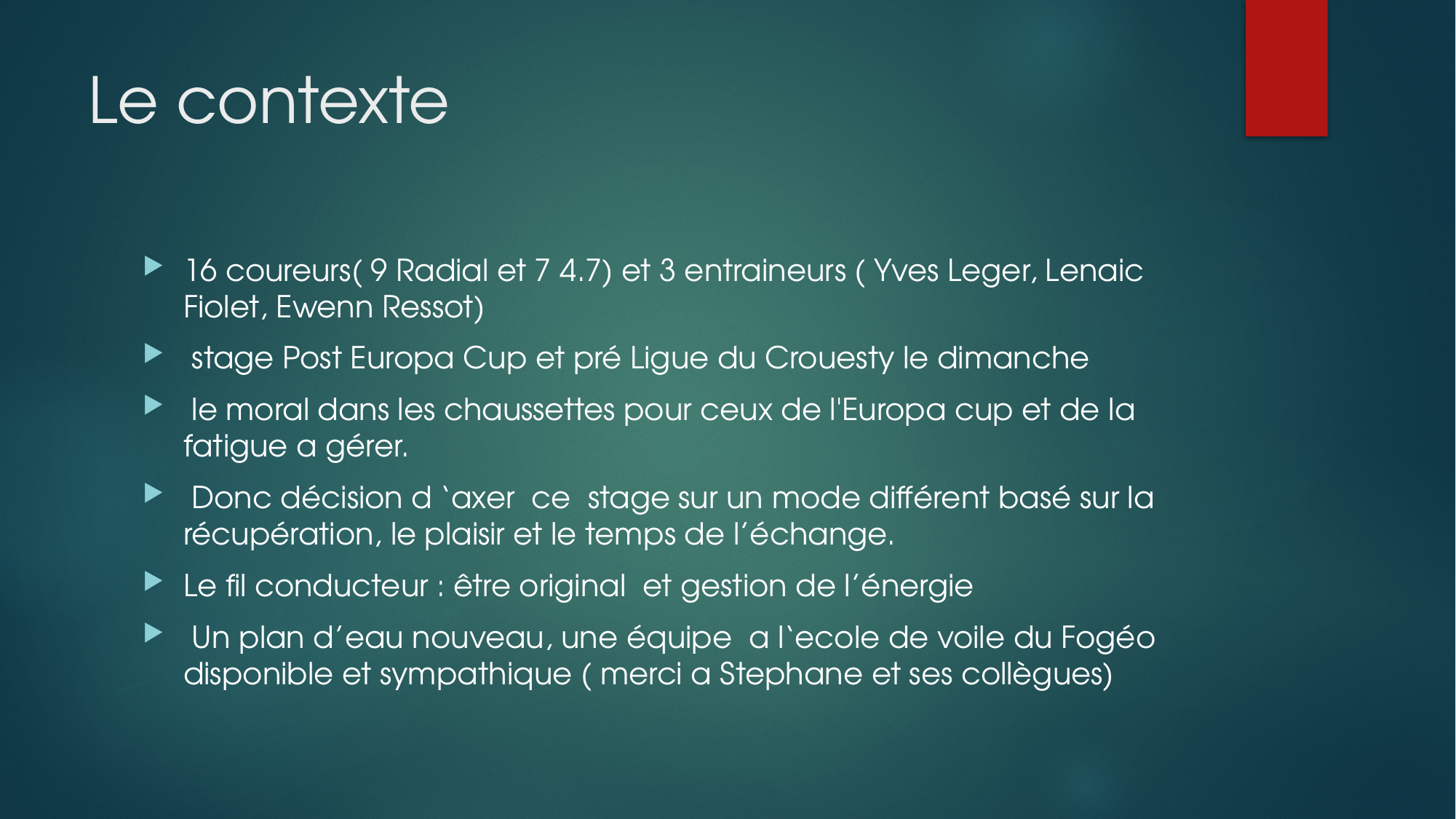

# Le contexte
16 coureurs( 9 Radial et 7 4.7) et 3 entraineurs ( Yves Leger, Lenaic Fiolet, Ewenn Ressot)
 stage Post Europa Cup et pré Ligue du Crouesty le dimanche
 le moral dans les chaussettes pour ceux de l'Europa cup et de la fatigue a gérer.
 Donc décision d ‘axer  ce  stage sur un mode différent basé sur la récupération, le plaisir et le temps de l’échange.
Le fil conducteur : être original  et gestion de l’énergie
 Un plan d’eau nouveau, une équipe  a l‘ecole de voile du Fogéo disponible et sympathique ( merci a Stephane et ses collègues)